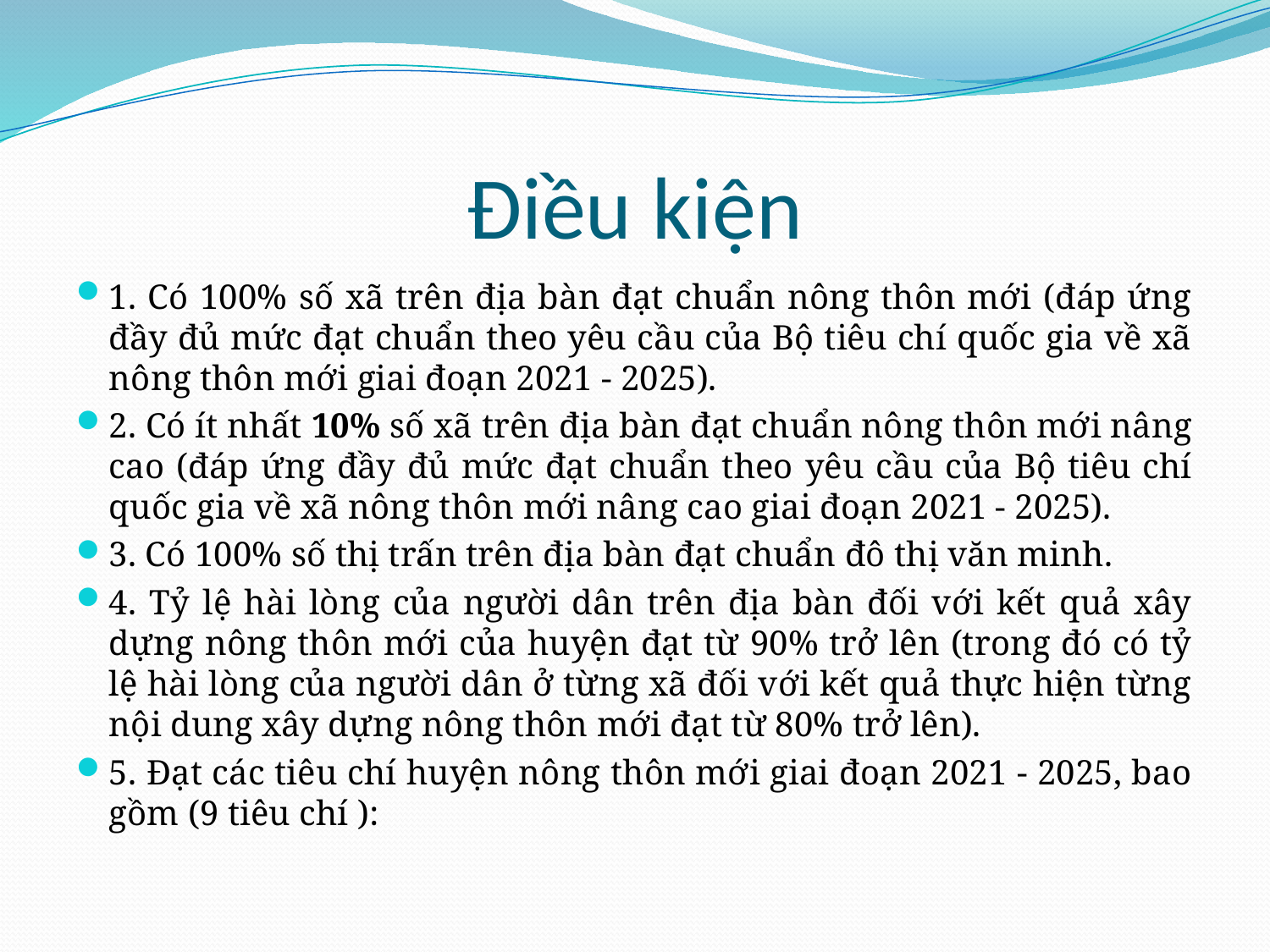

# Điều kiện
1. Có 100% số xã trên địa bàn đạt chuẩn nông thôn mới (đáp ứng đầy đủ mức đạt chuẩn theo yêu cầu của Bộ tiêu chí quốc gia về xã nông thôn mới giai đoạn 2021 - 2025).
2. Có ít nhất 10% số xã trên địa bàn đạt chuẩn nông thôn mới nâng cao (đáp ứng đầy đủ mức đạt chuẩn theo yêu cầu của Bộ tiêu chí quốc gia về xã nông thôn mới nâng cao giai đoạn 2021 - 2025).
3. Có 100% số thị trấn trên địa bàn đạt chuẩn đô thị văn minh.
4. Tỷ lệ hài lòng của người dân trên địa bàn đối với kết quả xây dựng nông thôn mới của huyện đạt từ 90% trở lên (trong đó có tỷ lệ hài lòng của người dân ở từng xã đối với kết quả thực hiện từng nội dung xây dựng nông thôn mới đạt từ 80% trở lên).
5. Đạt các tiêu chí huyện nông thôn mới giai đoạn 2021 - 2025, bao gồm (9 tiêu chí ):